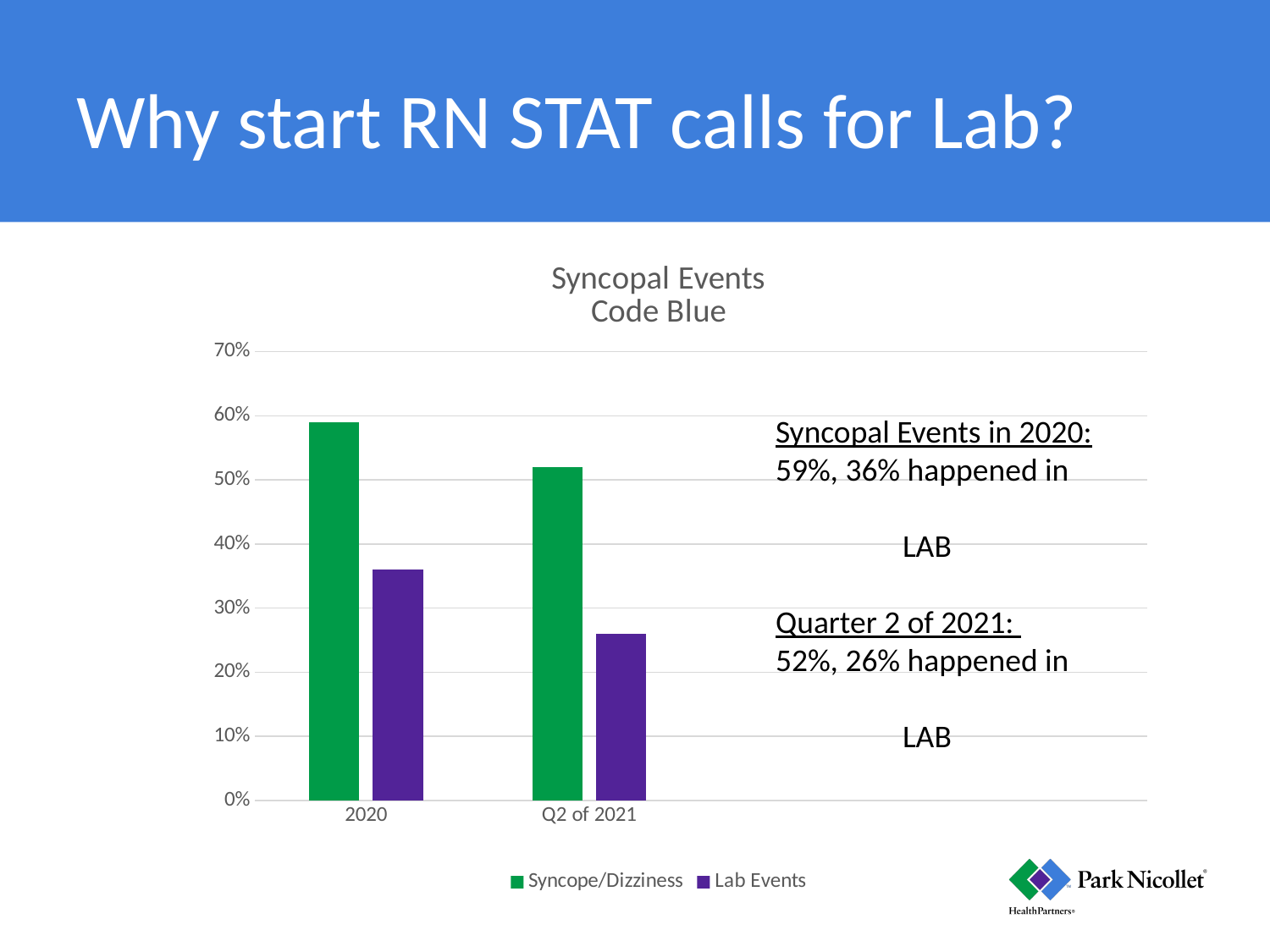

# Why start RN STAT calls for Lab?

### Chart: Syncopal Events
Code Blue

| Category | Syncope/Dizziness | Lab Events |
|---|---|---|
| 2020 | 0.59 | 0.36 |
| Q2 of 2021 | 0.52 | 0.26 |
Syncopal Events in 2020: 59%, 36% happened in 			LAB

Quarter 2 of 2021:
52%, 26% happened in 			LAB